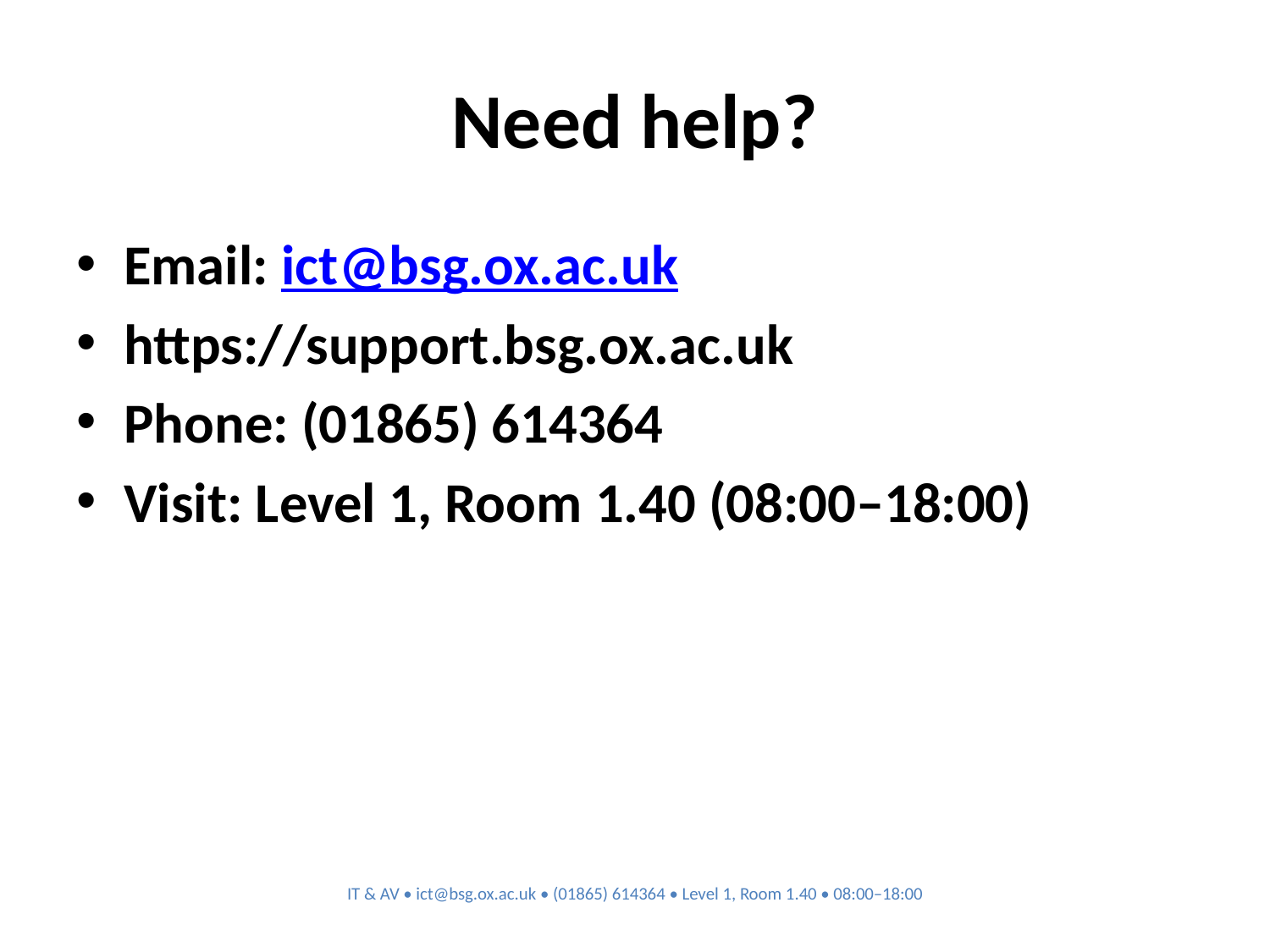

# Need help?
Email: ict@bsg.ox.ac.uk
https://support.bsg.ox.ac.uk
Phone: (01865) 614364
Visit: Level 1, Room 1.40 (08:00–18:00)
IT & AV • ict@bsg.ox.ac.uk • (01865) 614364 • Level 1, Room 1.40 • 08:00–18:00